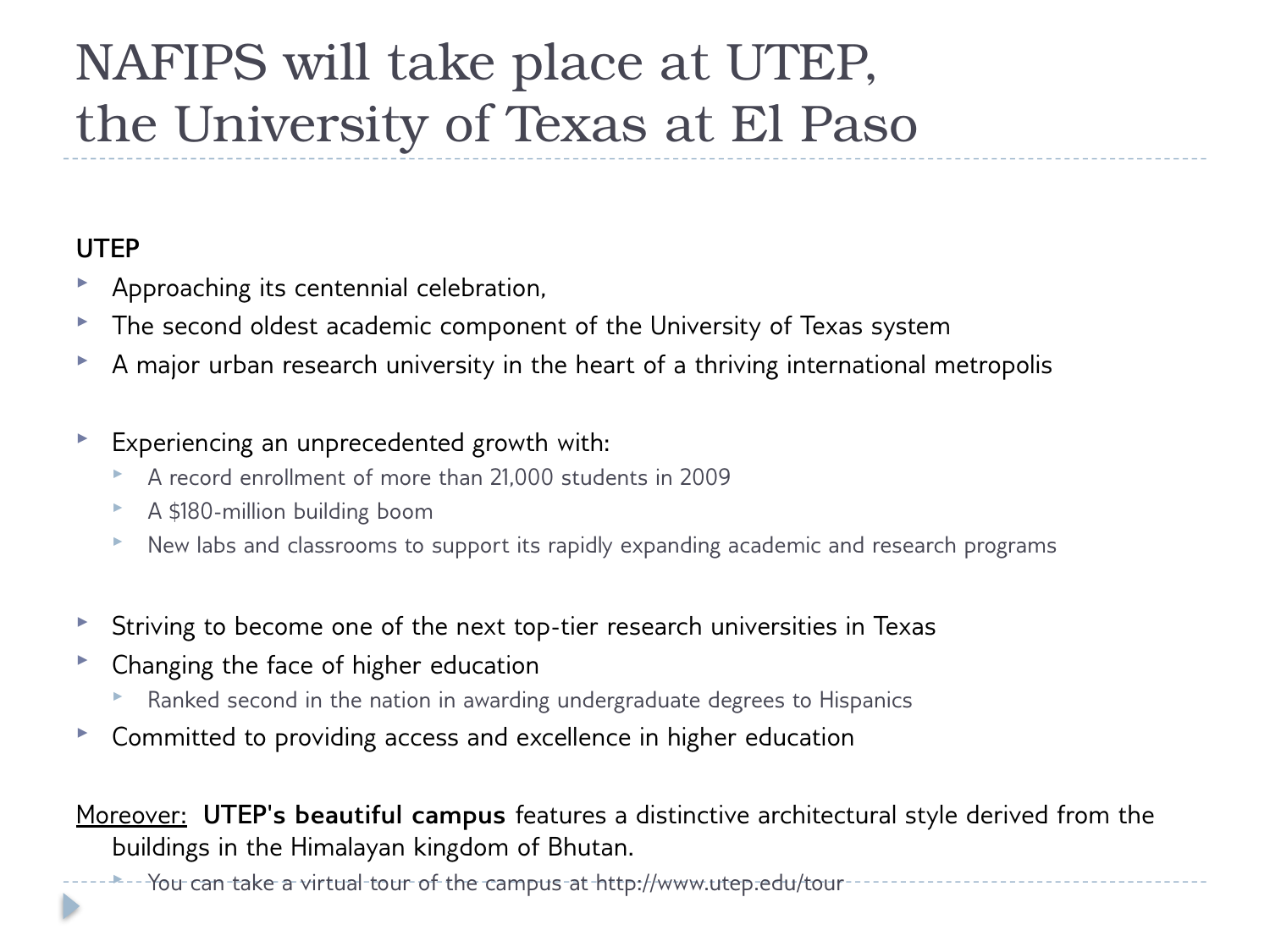

# NAFIPS will take place at UTEP, the University of Texas at El Paso
UTEP
Approaching its centennial celebration,
The second oldest academic component of the University of Texas system
A major urban research university in the heart of a thriving international metropolis

Experiencing an unprecedented growth with:
A record enrollment of more than 21,000 students in 2009
A $180-million building boom
New labs and classrooms to support its rapidly expanding academic and research programs

Striving to become one of the next top-tier research universities in Texas
Changing the face of higher education
Ranked second in the nation in awarding undergraduate degrees to Hispanics
Committed to providing access and excellence in higher education

Moreover:  UTEP's beautiful campus features a distinctive architectural style derived from the buildings in the Himalayan kingdom of Bhutan.
You can take a virtual tour of the campus at http://www.utep.edu/tour